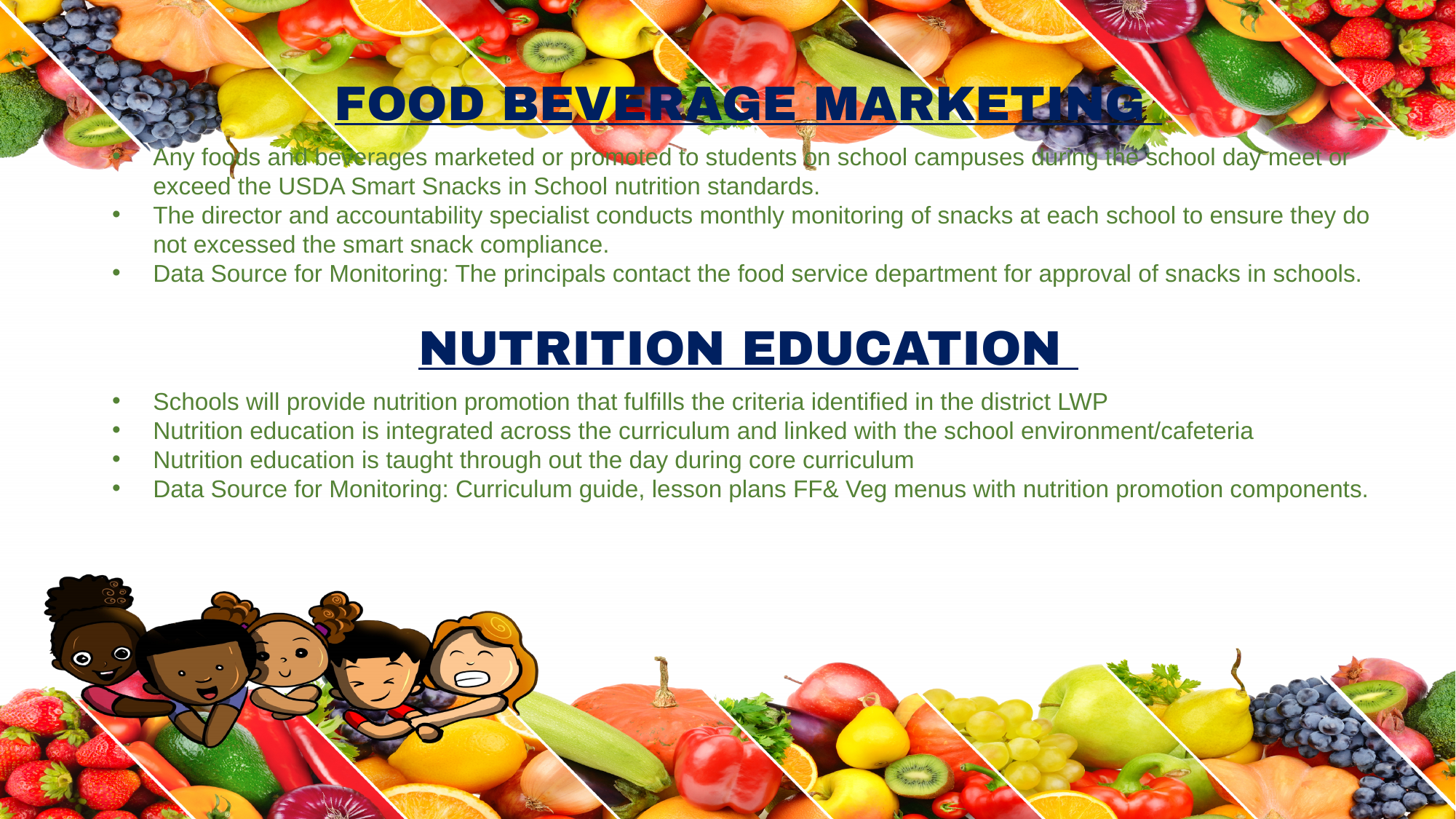

# FOOD BEVERAGE MARKETING
Any foods and beverages marketed or promoted to students on school campuses during the school day meet or exceed the USDA Smart Snacks in School nutrition standards.
The director and accountability specialist conducts monthly monitoring of snacks at each school to ensure they do not excessed the smart snack compliance.
Data Source for Monitoring: The principals contact the food service department for approval of snacks in schools.
NUTRITION EDUCATION
Schools will provide nutrition promotion that fulfills the criteria identified in the district LWP
Nutrition education is integrated across the curriculum and linked with the school environment/cafeteria
Nutrition education is taught through out the day during core curriculum
Data Source for Monitoring: Curriculum guide, lesson plans FF& Veg menus with nutrition promotion components.